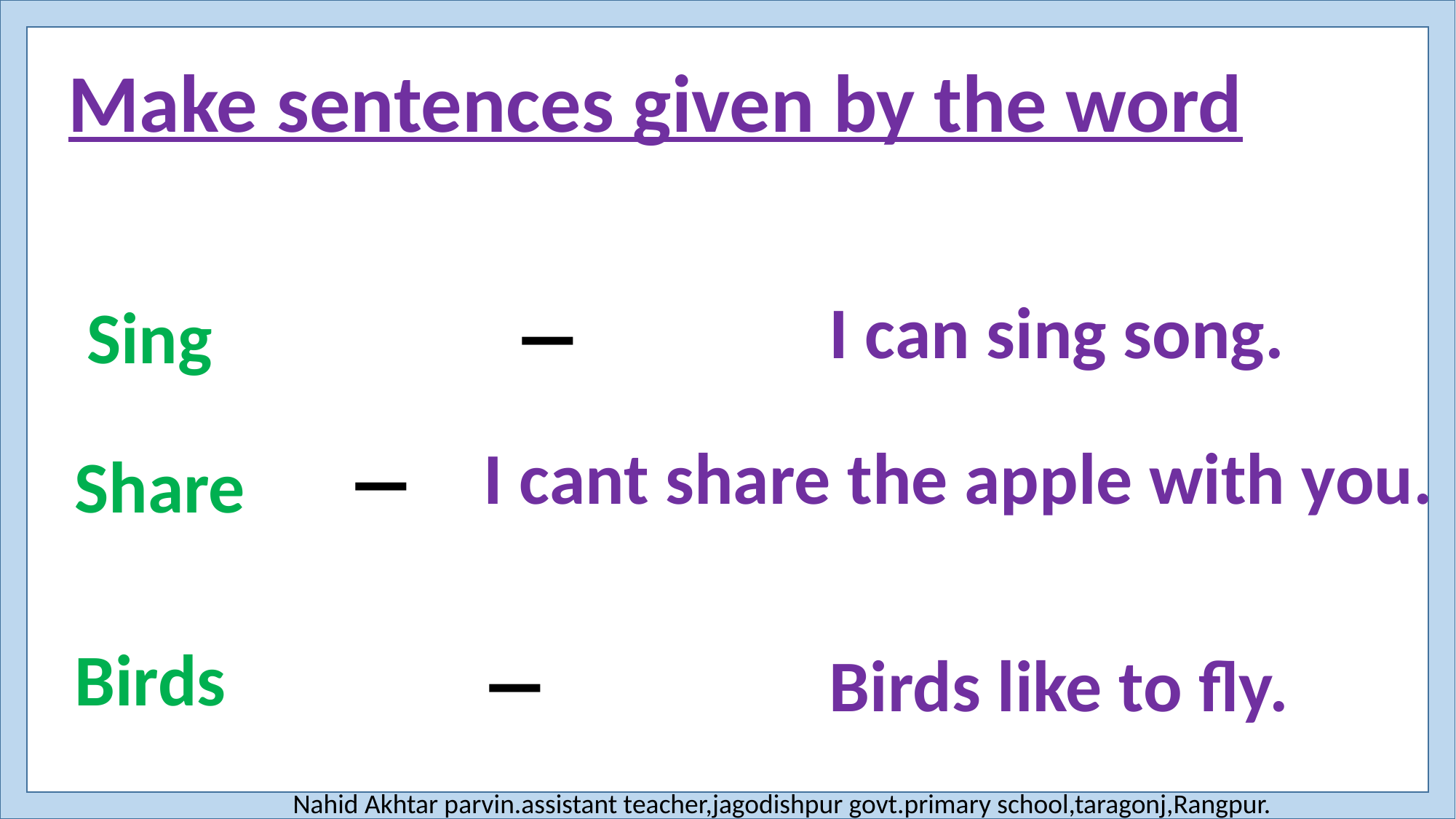

Make sentences given by the word
─
I can sing song.
Sing
─
I cant share the apple with you.
Share
─
Birds
Birds like to fly.